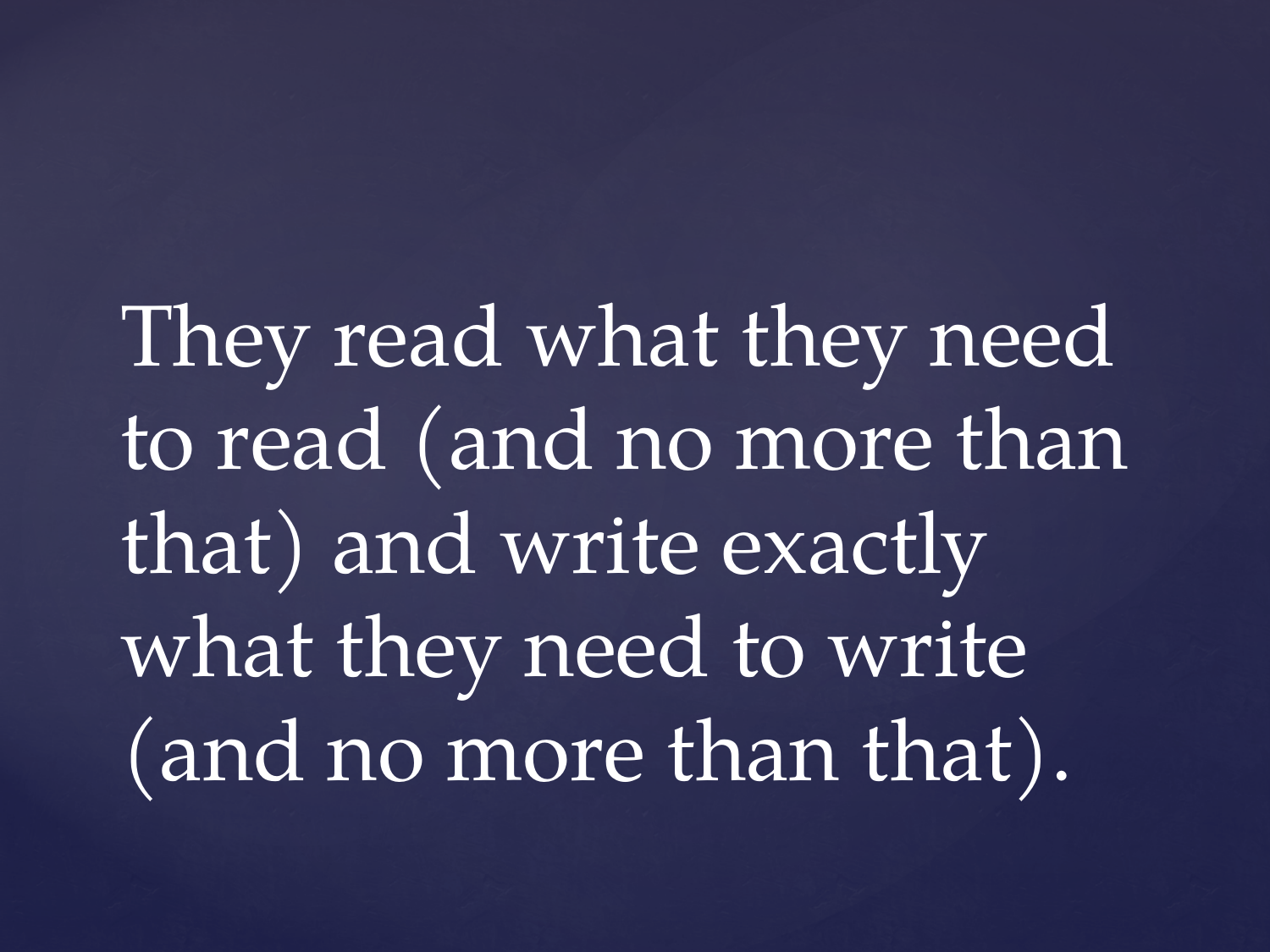

# They read what they need to read (and no more than that) and write exactly what they need to write (and no more than that).